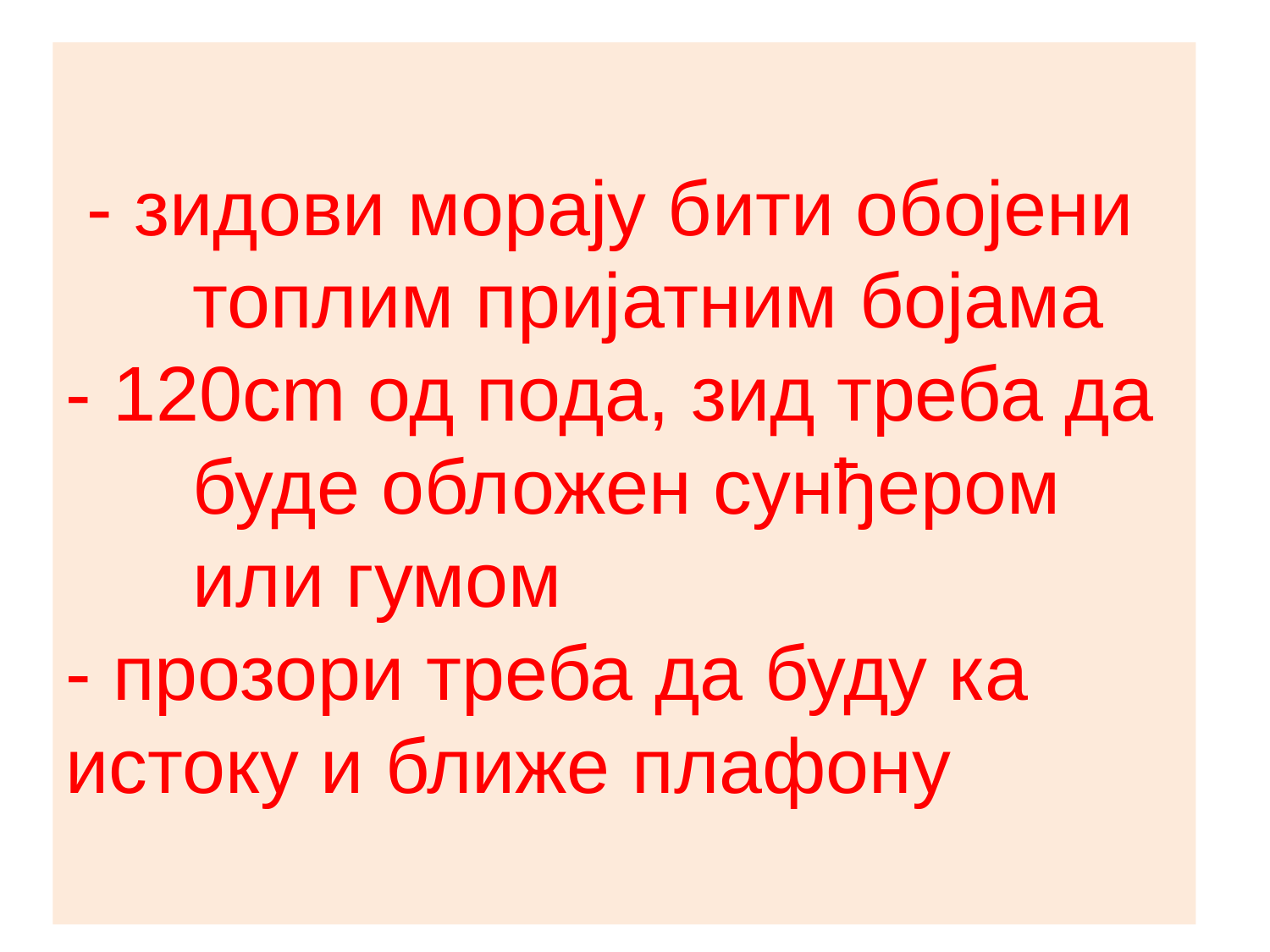

# - зидови морају бити обојени 	топлим пријатним бојама - 120cm од пода, зид треба да 	буде обложен сунђером 	или гумом - прозори треба да буду ка 	истоку и ближе плафону